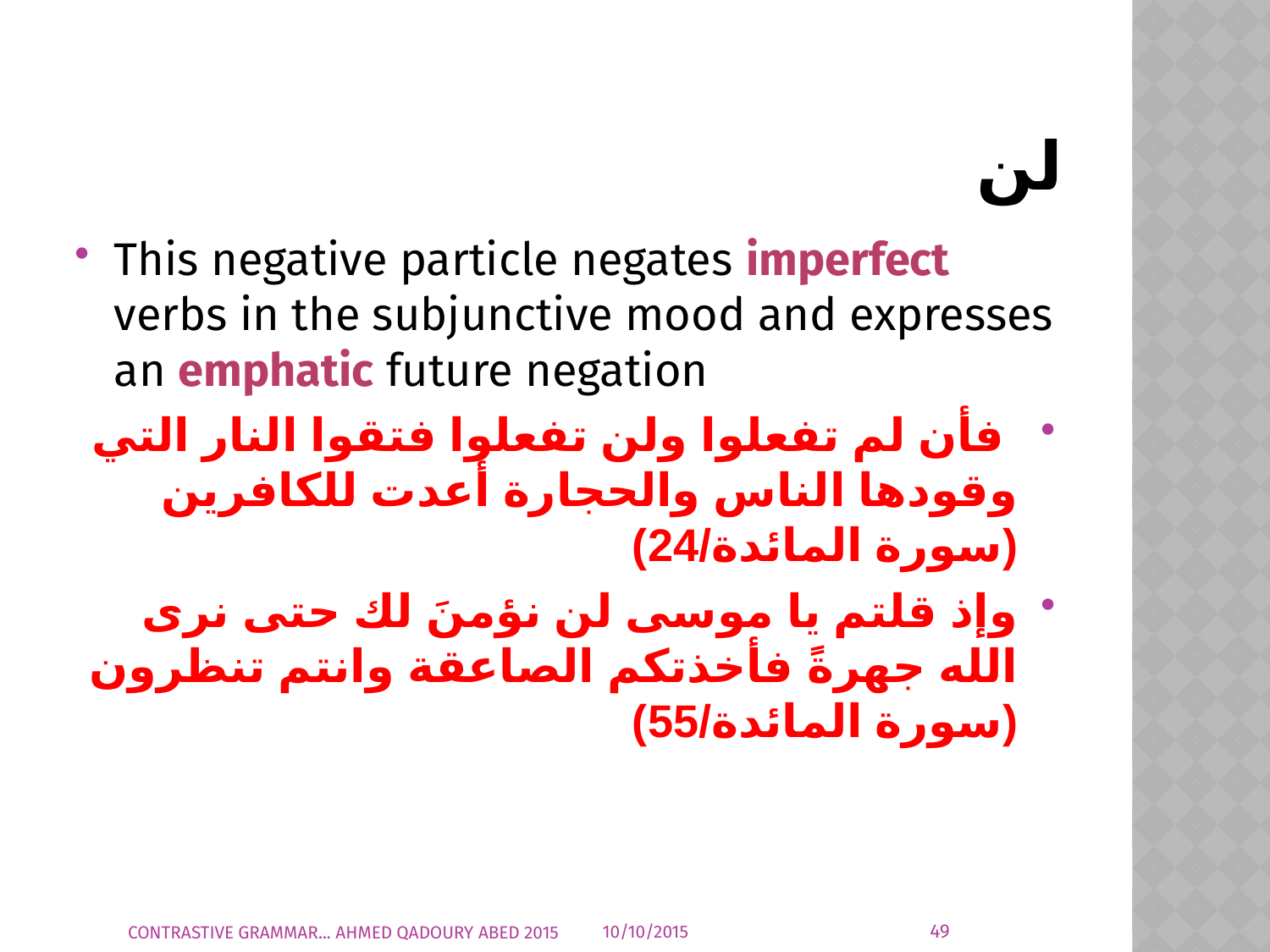

# لن
This negative particle negates imperfect verbs in the subjunctive mood and expresses an emphatic future negation
 فأن لم تفعلوا ولن تفعلوا فتقوا النار التي وقودها الناس والحجارة أُعدت للكافرين (سورة المائدة/24)
وإذ قلتم يا موسى لن نؤمنَ لك حتى نرى الله جهرةً فأخذتكم الصاعقة وانتم تنظرون (سورة المائدة/55)

49
CONTRASTIVE GRAMMAR... AHMED QADOURY ABED 2015
10/10/2015